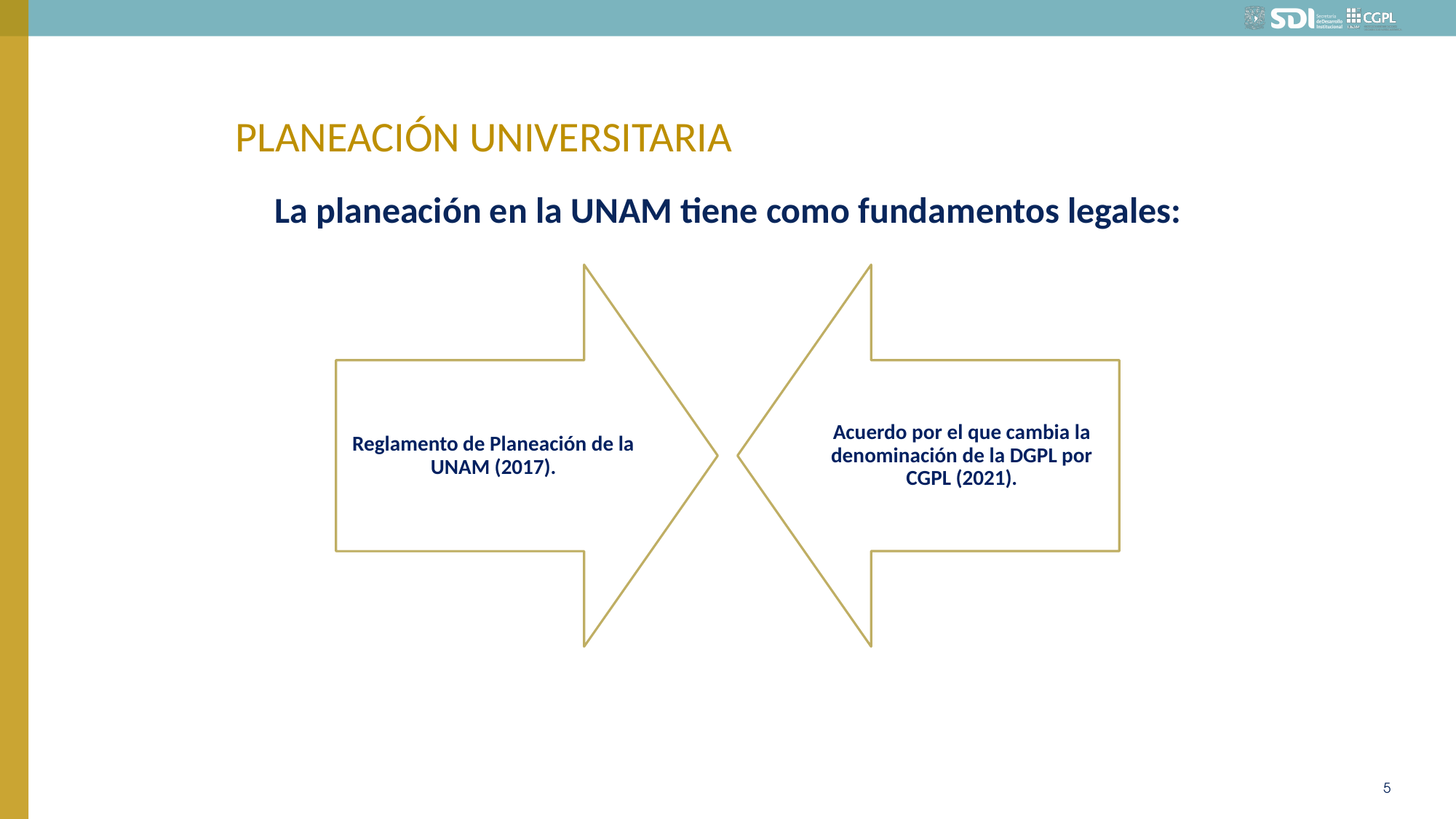

# Planeación Universitaria
La planeación en la UNAM tiene como fundamentos legales:
Reglamento de Planeación de la UNAM (2017).
Acuerdo por el que cambia la denominación de la DGPL por CGPL (2021).
5